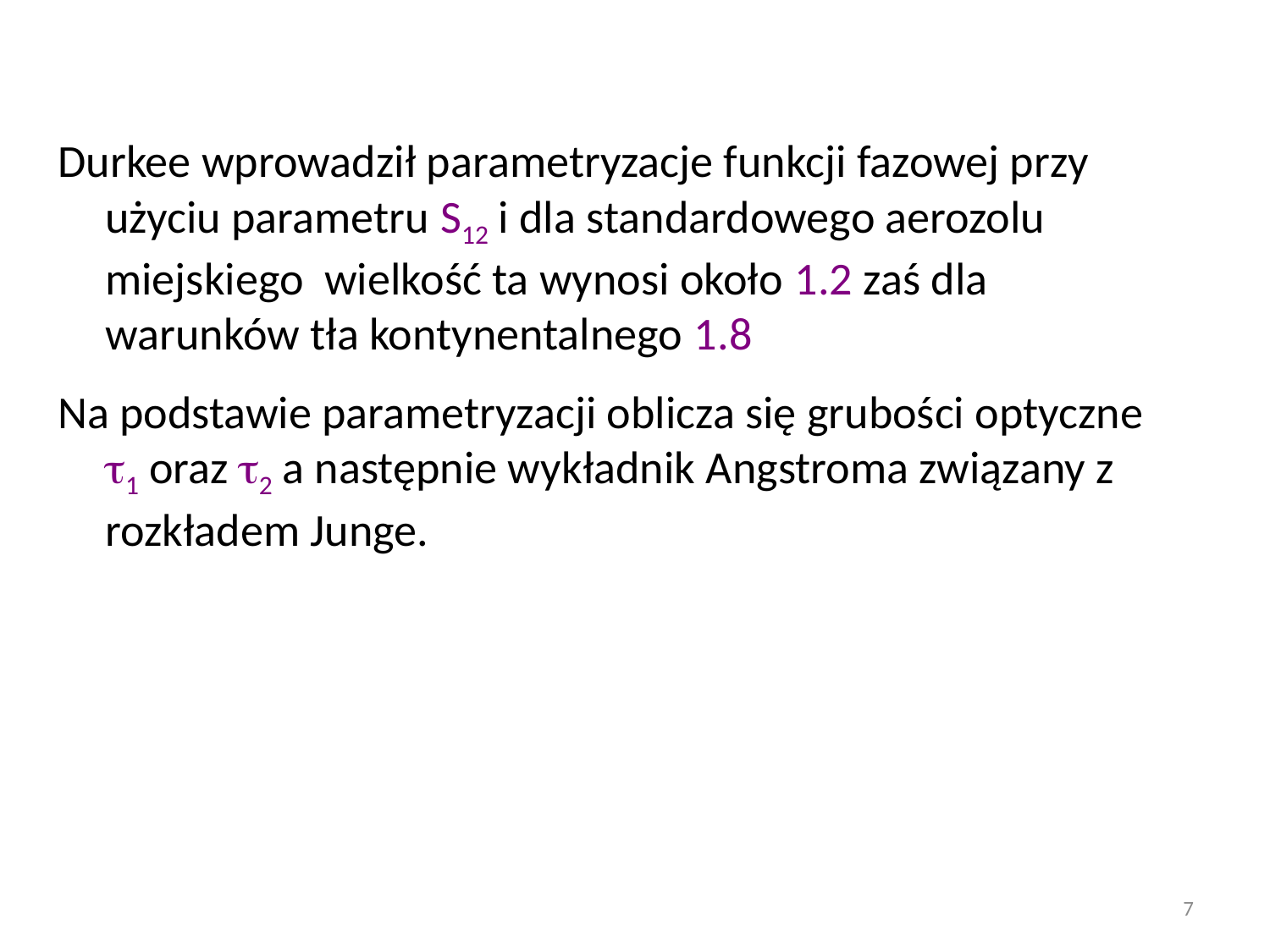

Durkee wprowadził parametryzacje funkcji fazowej przy użyciu parametru S12 i dla standardowego aerozolu miejskiego  wielkość ta wynosi około 1.2 zaś dla warunków tła kontynentalnego 1.8
Na podstawie parametryzacji oblicza się grubości optyczne τ1 oraz τ2 a następnie wykładnik Angstroma związany z rozkładem Junge.

7